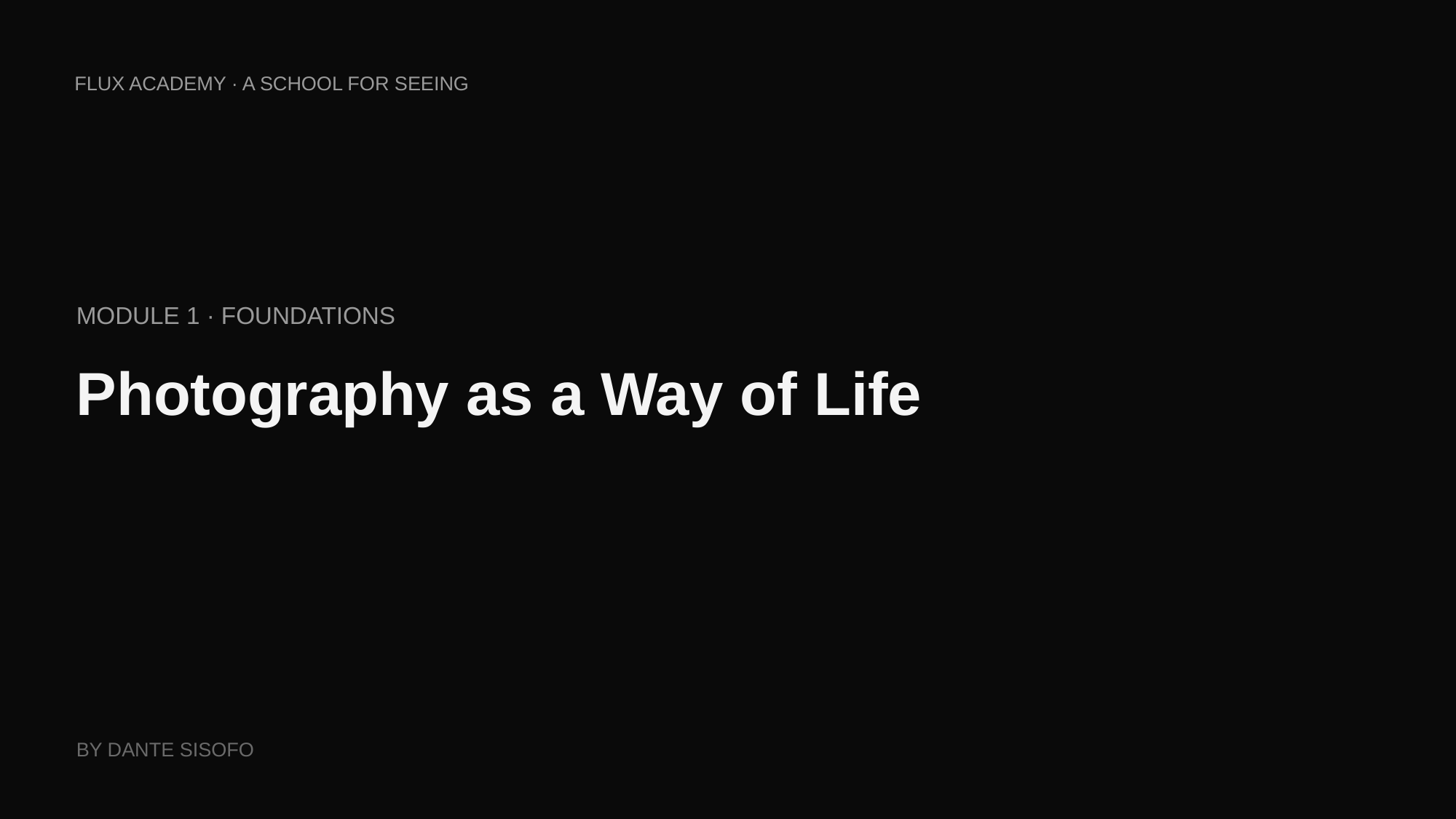

FLUX ACADEMY · A SCHOOL FOR SEEING
MODULE 1 · FOUNDATIONS
Photography as a Way of Life
BY DANTE SISOFO